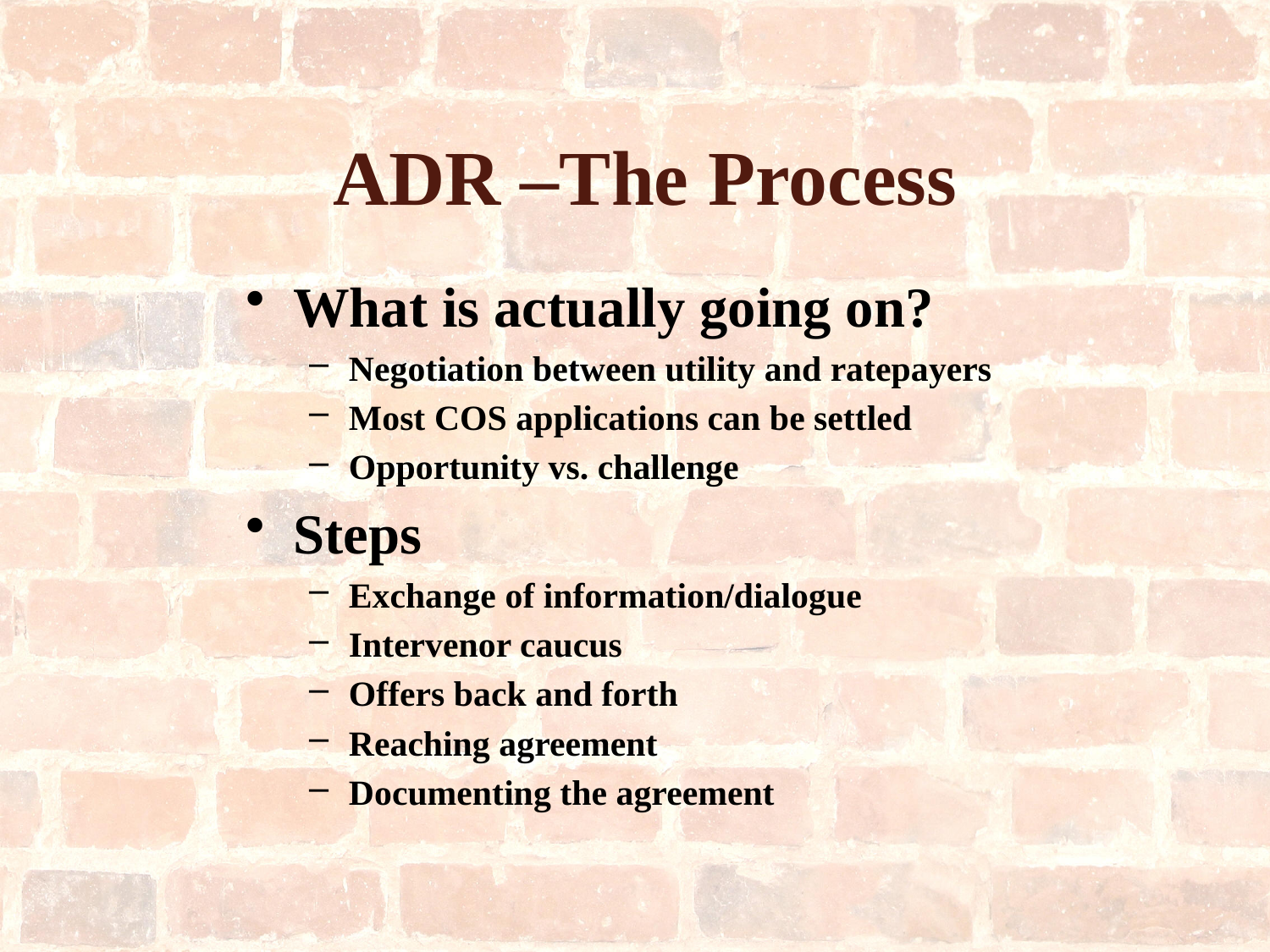

# ADR –The Process
What is actually going on?
Negotiation between utility and ratepayers
Most COS applications can be settled
Opportunity vs. challenge
Steps
Exchange of information/dialogue
Intervenor caucus
Offers back and forth
Reaching agreement
Documenting the agreement